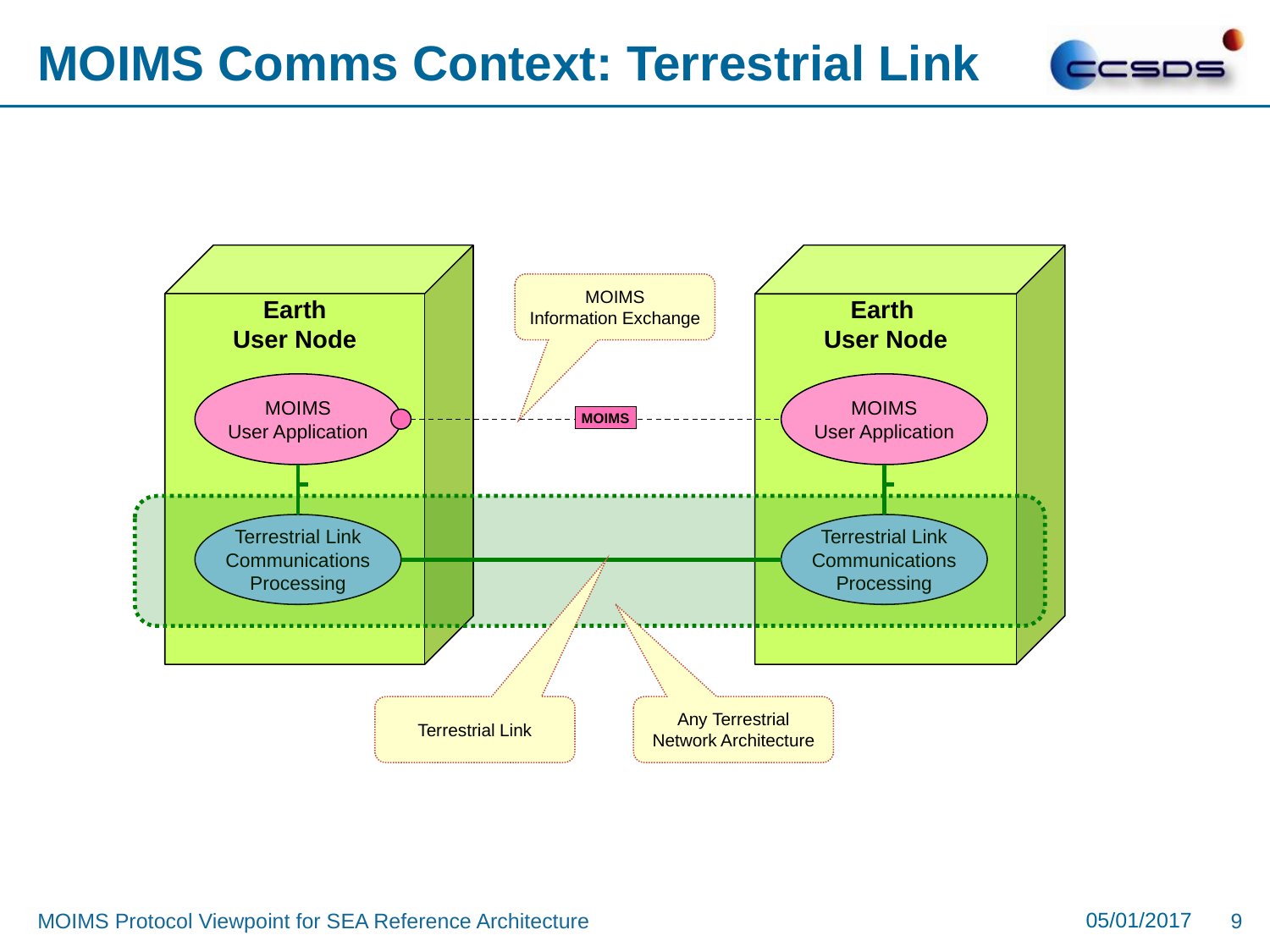

# MOIMS Comms Context: Terrestrial Link
Earth
User Node
Earth
User Node
MOIMS
Information Exchange
MOIMS
User Application
MOIMS
User Application
MOIMS

Terrestrial Link
Communications Processing
Terrestrial Link
Communications Processing
Terrestrial Link
Any Terrestrial
Network Architecture
05/01/2017
MOIMS Protocol Viewpoint for SEA Reference Architecture